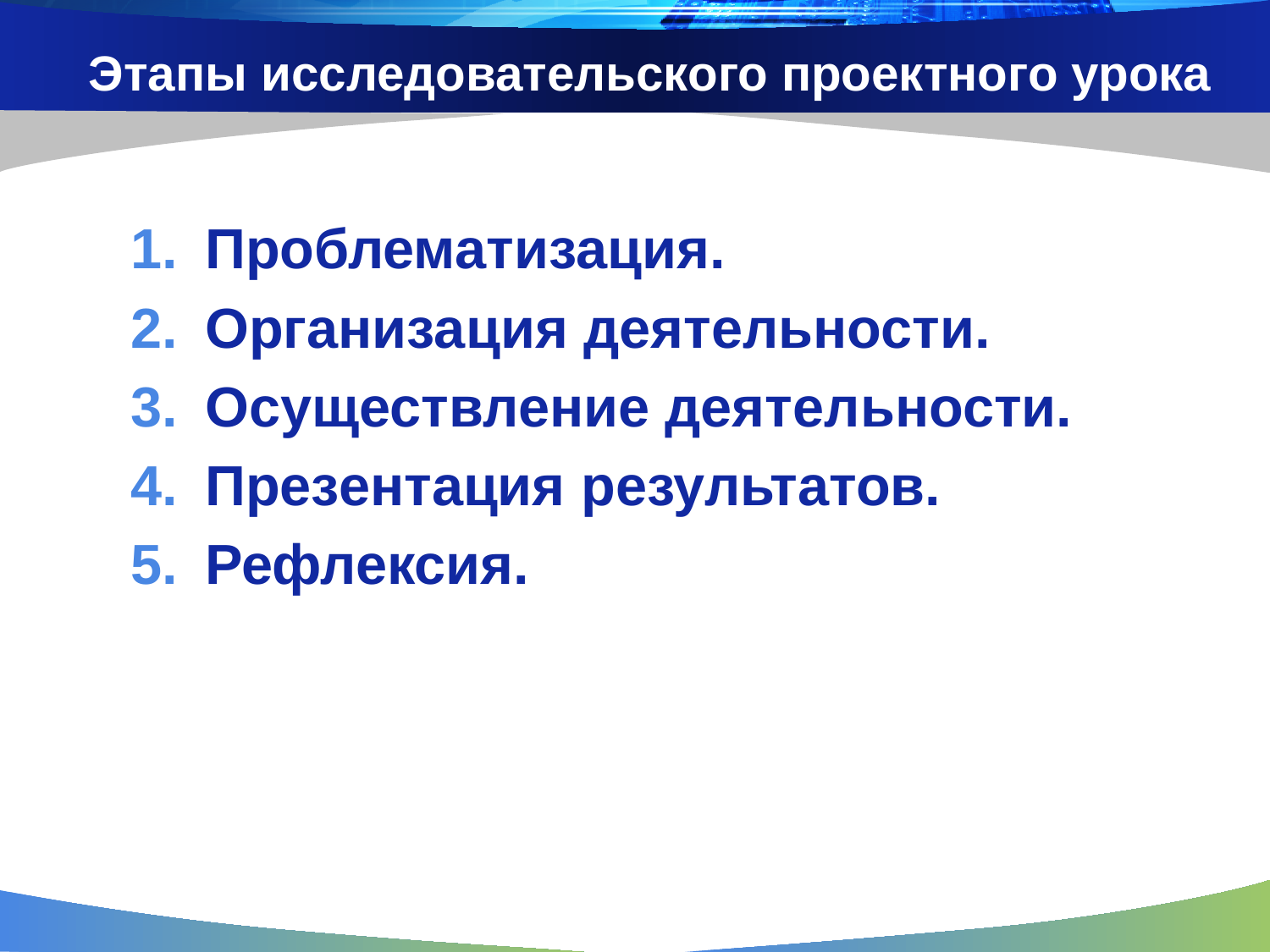

# Этапы исследовательского проектного урока
Проблематизация.
Организация деятельности.
Осуществление деятельности.
Презентация результатов.
Рефлексия.